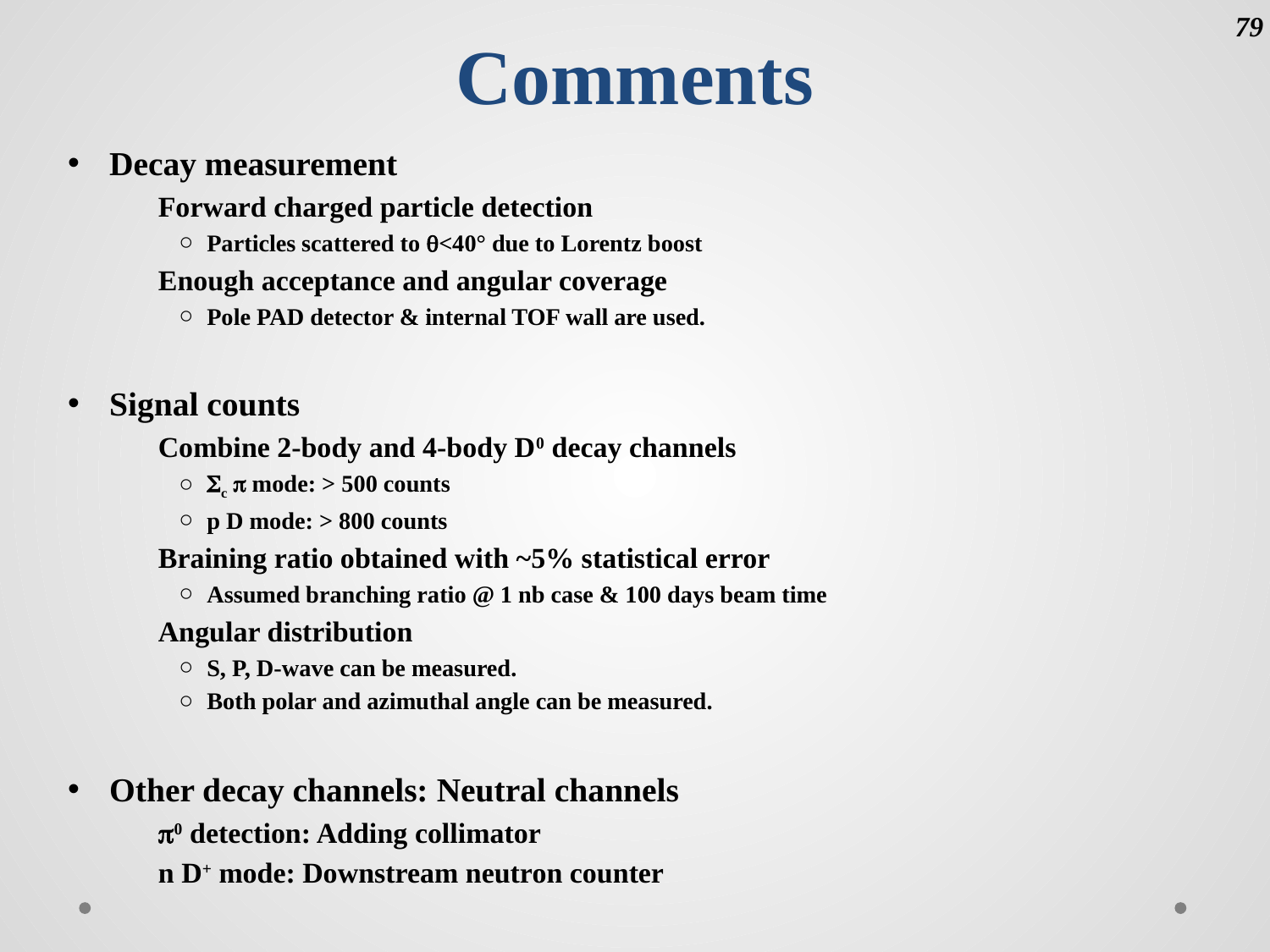

# Comments
79
Decay measurement
Forward charged particle detection
Particles scattered to θ<40° due to Lorentz boost
Enough acceptance and angular coverage
Pole PAD detector & internal TOF wall are used.

Signal counts
Combine 2-body and 4-body D0 decay channels
Σc π mode: > 500 counts
p D mode: > 800 counts
Braining ratio obtained with ~5% statistical error
Assumed branching ratio @ 1 nb case & 100 days beam time
Angular distribution
S, P, D-wave can be measured.
Both polar and azimuthal angle can be measured.

Other decay channels: Neutral channels
π0 detection: Adding collimator
n D+ mode: Downstream neutron counter